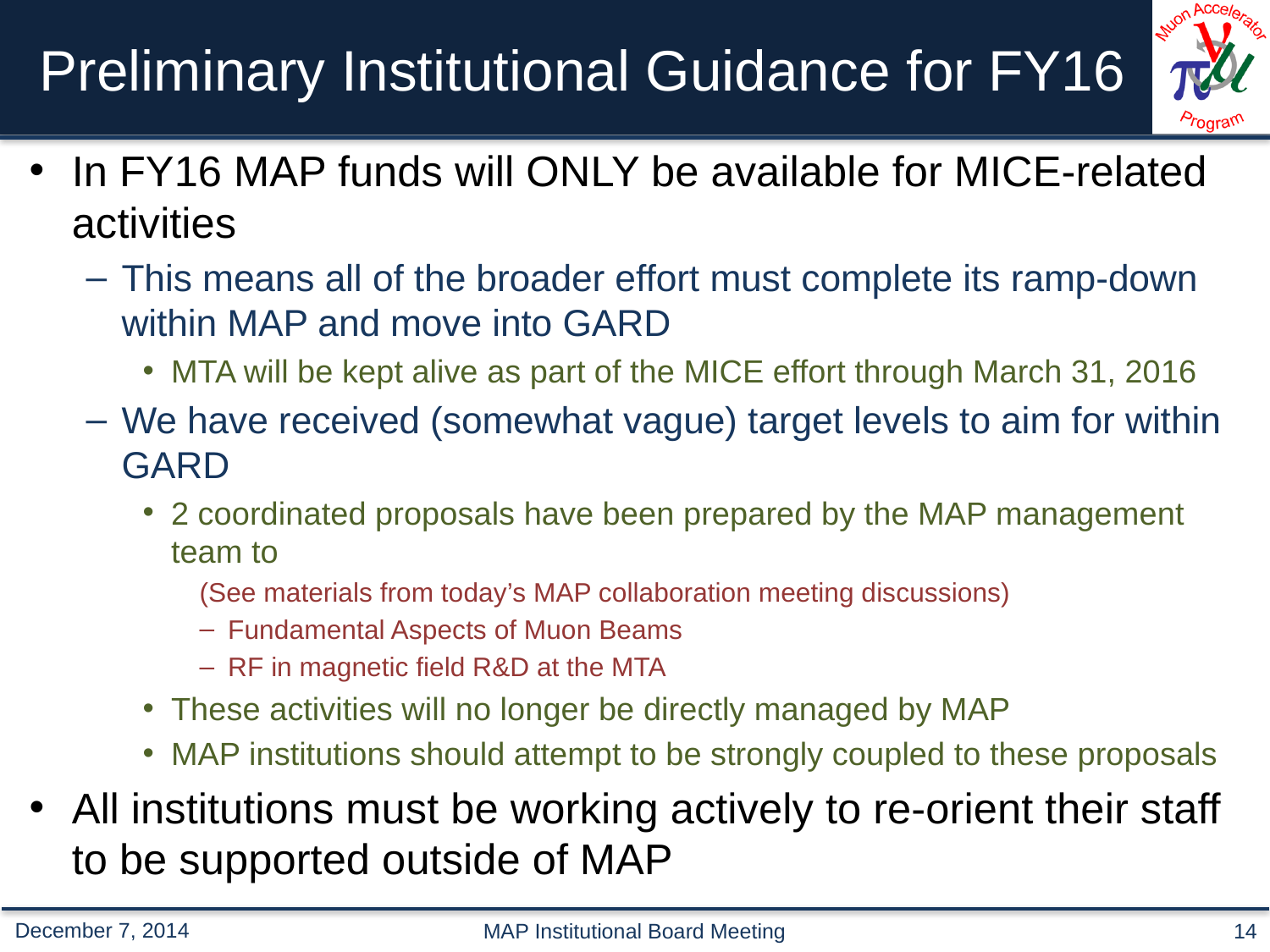

# Preliminary Institutional Guidance for FY16
In FY16 MAP funds will ONLY be available for MICE-related activities
This means all of the broader effort must complete its ramp-down within MAP and move into GARD
MTA will be kept alive as part of the MICE effort through March 31, 2016
We have received (somewhat vague) target levels to aim for within GARD
2 coordinated proposals have been prepared by the MAP management team to
(See materials from today’s MAP collaboration meeting discussions)
Fundamental Aspects of Muon Beams
RF in magnetic field R&D at the MTA
These activities will no longer be directly managed by MAP
MAP institutions should attempt to be strongly coupled to these proposals
All institutions must be working actively to re-orient their staff to be supported outside of MAP
MAP Institutional Board Meeting
14
December 7, 2014